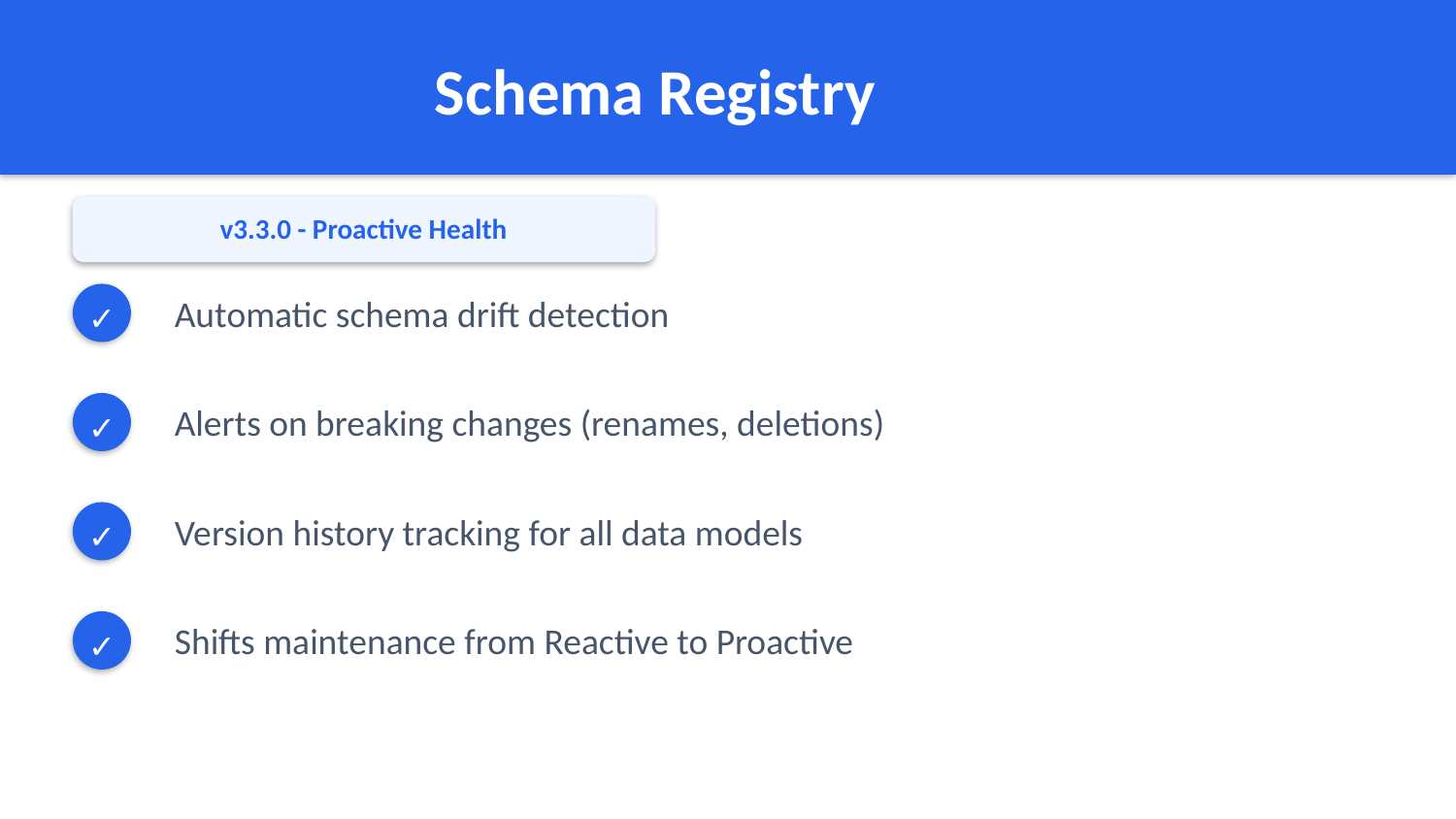

Schema Registry

v3.3.0 - Proactive Health

Automatic schema drift detection
✓

Alerts on breaking changes (renames, deletions)
✓

Version history tracking for all data models
✓

Shifts maintenance from Reactive to Proactive
✓